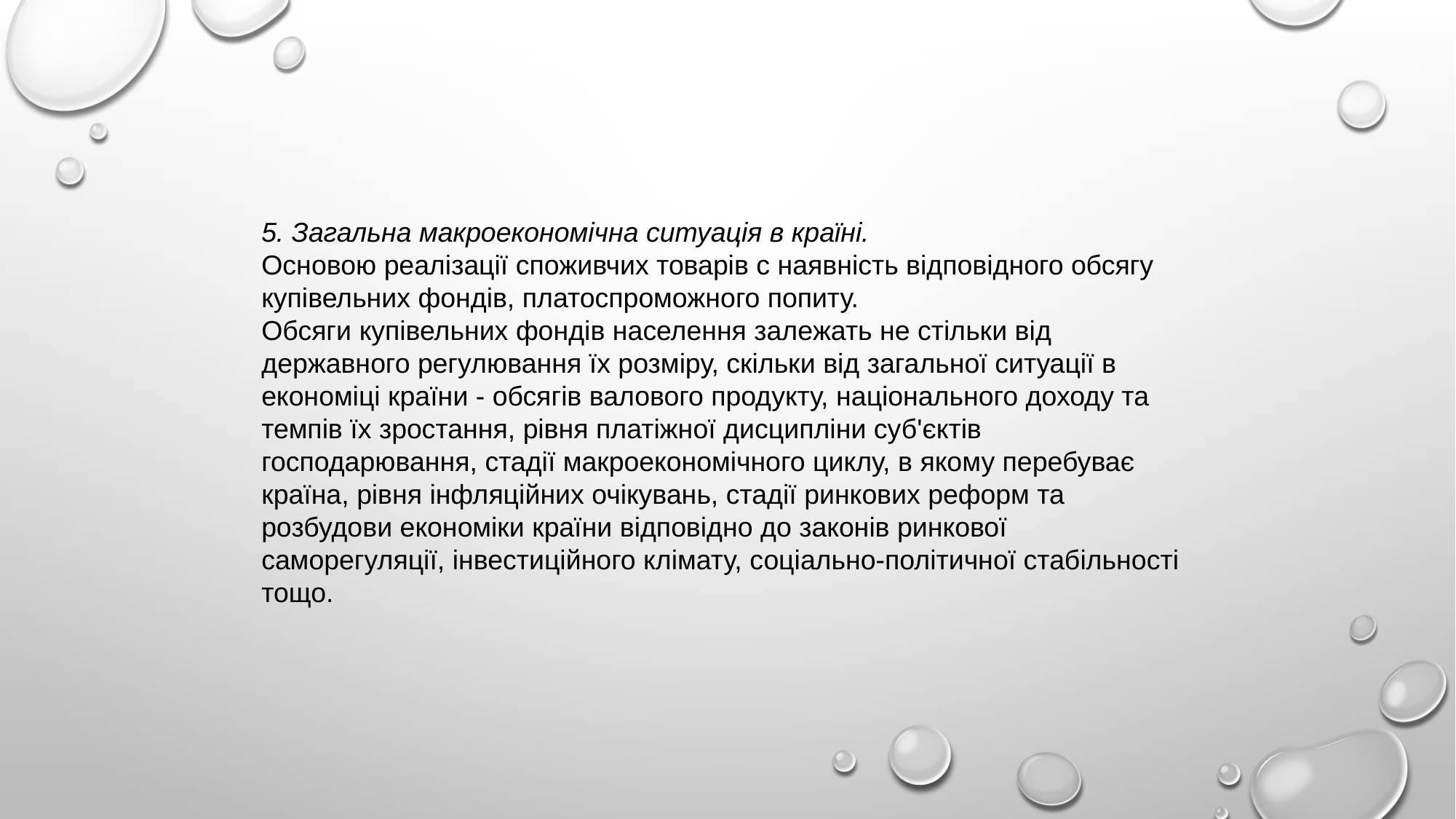

5. Загальна макроекономічна ситуація в країні.
Основою реалізації споживчих товарів с наявність відповідного обсягу купівельних фондів, платоспроможного попиту.
Обсяги купівельних фондів населення залежать не стільки від державного регулювання їх розміру, скільки від загальної ситуації в економіці країни - обсягів валового продукту, національного доходу та темпів їх зростання, рівня платіжної дисципліни суб'єктів господарювання, стадії макроекономічного циклу, в якому перебуває країна, рівня інфляційних очікувань, стадії ринкових реформ та розбудови економіки країни відповідно до законів ринкової саморегуляції, інвестиційного клімату, соціально-політичної стабільності тощо.